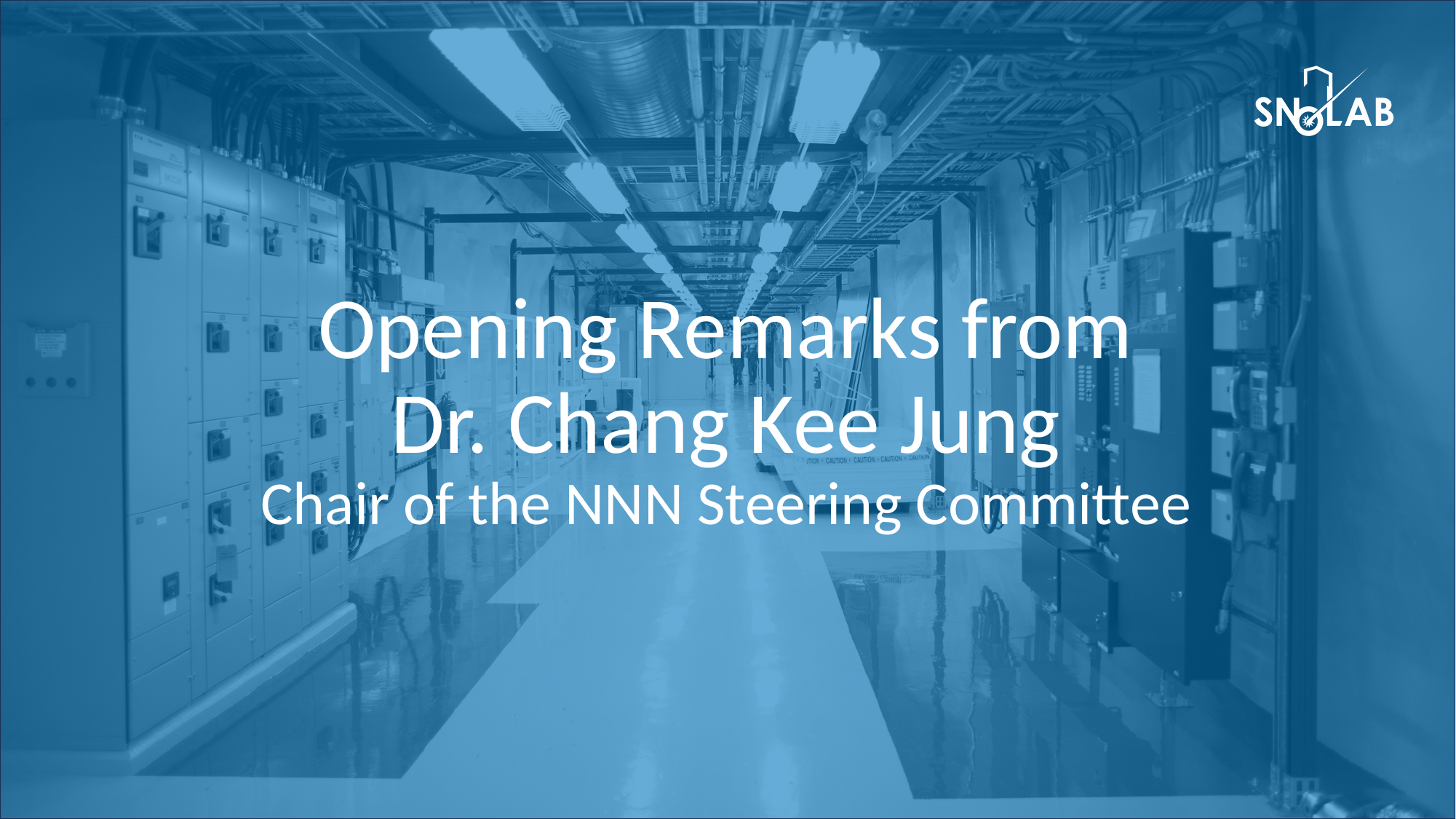

Opening Remarks from
Dr. Chang Kee Jung
Chair of the NNN Steering Committee